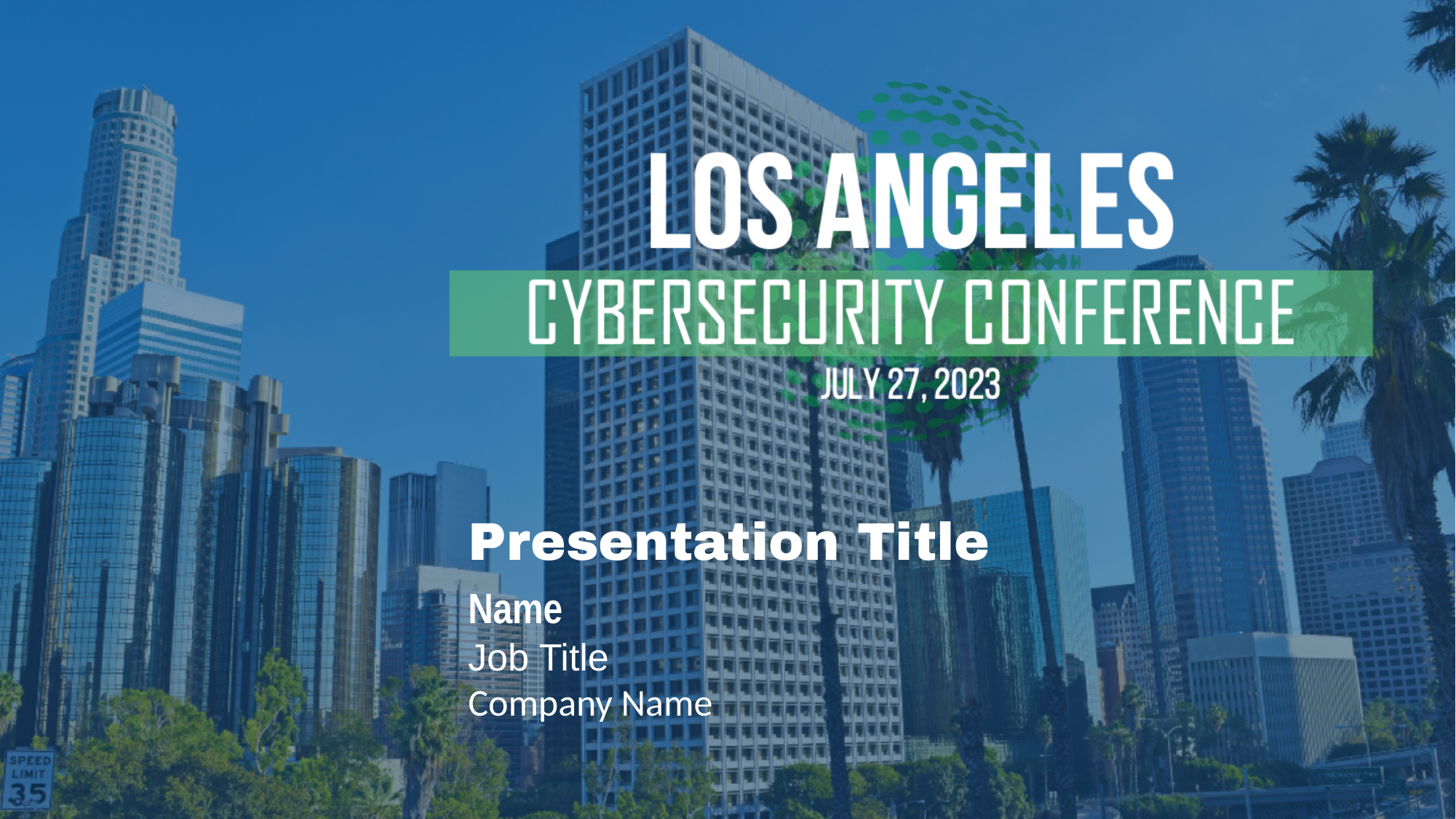

Presentation Title
Name
Job Title
Company Name